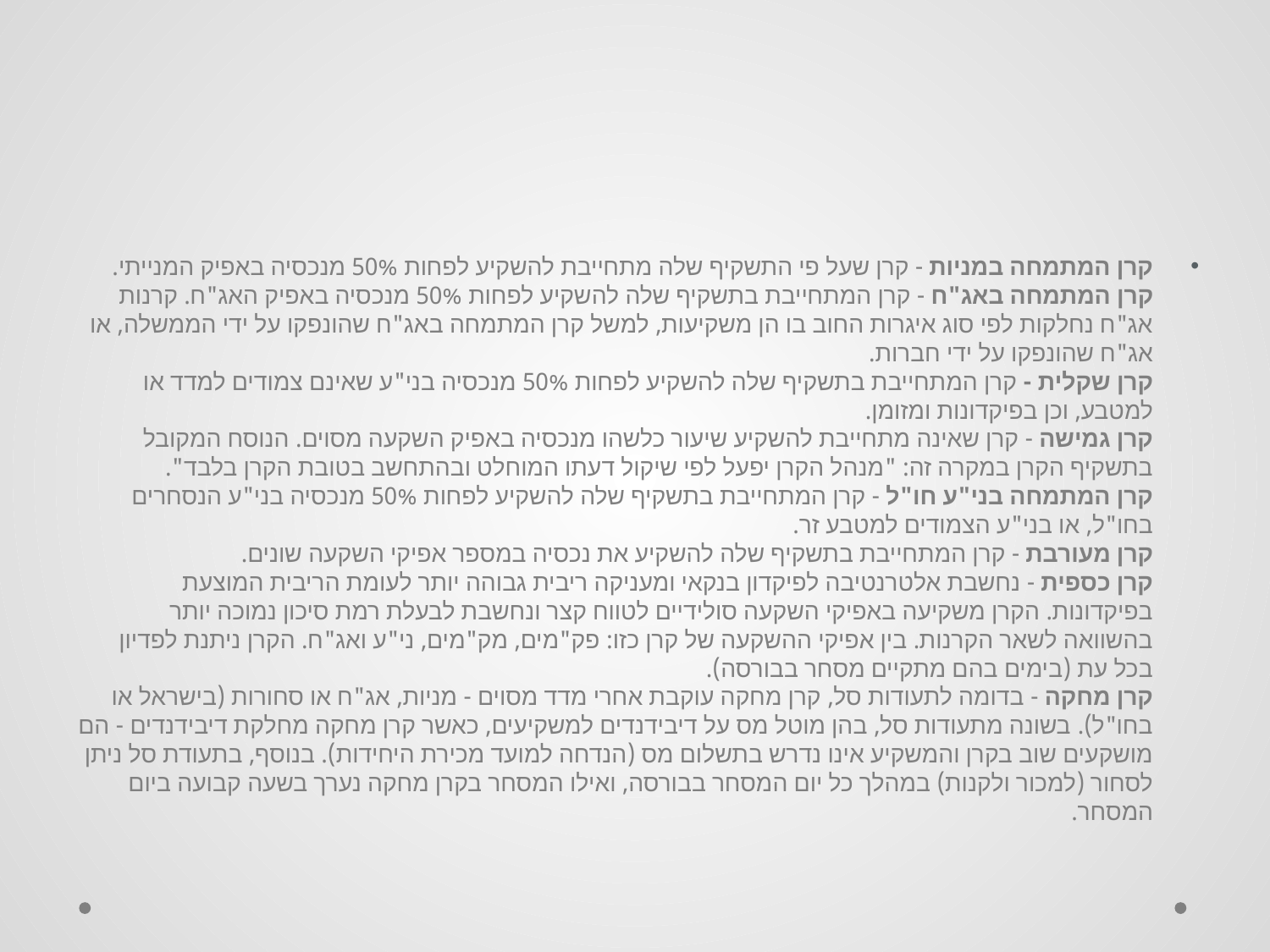

# סוגי קרנות נאמנות

קרן המתמחה במניות - קרן שעל פי התשקיף שלה מתחייבת להשקיע לפחות 50% מנכסיה באפיק המנייתי. 
קרן המתמחה באג"ח - קרן המתחייבת בתשקיף שלה להשקיע לפחות 50% מנכסיה באפיק האג"ח. קרנות אג"ח נחלקות לפי סוג איגרות החוב בו הן משקיעות, למשל קרן המתמחה באג"ח שהונפקו על ידי הממשלה, או אג"ח שהונפקו על ידי חברות. 
קרן שקלית - קרן המתחייבת בתשקיף שלה להשקיע לפחות 50% מנכסיה בני"ע שאינם צמודים למדד או למטבע, וכן בפיקדונות ומזומן. 
קרן גמישה - קרן שאינה מתחייבת להשקיע שיעור כלשהו מנכסיה באפיק השקעה מסוים. הנוסח המקובל בתשקיף הקרן במקרה זה: "מנהל הקרן יפעל לפי שיקול דעתו המוחלט ובהתחשב בטובת הקרן בלבד". 
קרן המתמחה בני"ע חו"ל - קרן המתחייבת בתשקיף שלה להשקיע לפחות 50% מנכסיה בני"ע הנסחרים בחו"ל, או בני"ע הצמודים למטבע זר. 
קרן מעורבת - קרן המתחייבת בתשקיף שלה להשקיע את נכסיה במספר אפיקי השקעה שונים. 
קרן כספית - נחשבת אלטרנטיבה לפיקדון בנקאי ומעניקה ריבית גבוהה יותר לעומת הריבית המוצעת בפיקדונות. הקרן משקיעה באפיקי השקעה סולידיים לטווח קצר ונחשבת לבעלת רמת סיכון נמוכה יותר בהשוואה לשאר הקרנות. בין אפיקי ההשקעה של קרן כזו: פק"מים, מק"מים, ני"ע ואג"ח. הקרן ניתנת לפדיון בכל עת (בימים בהם מתקיים מסחר בבורסה). 
קרן מחקה - בדומה לתעודות סל, קרן מחקה עוקבת אחרי מדד מסוים - מניות, אג"ח או סחורות (בישראל או בחו"ל). בשונה מתעודות סל, בהן מוטל מס על דיבידנדים למשקיעים, כאשר קרן מחקה מחלקת דיבידנדים - הם מושקעים שוב בקרן והמשקיע אינו נדרש בתשלום מס (הנדחה למועד מכירת היחידות). בנוסף, בתעודת סל ניתן לסחור (למכור ולקנות) במהלך כל יום המסחר בבורסה, ואילו המסחר בקרן מחקה נערך בשעה קבועה ביום המסחר.